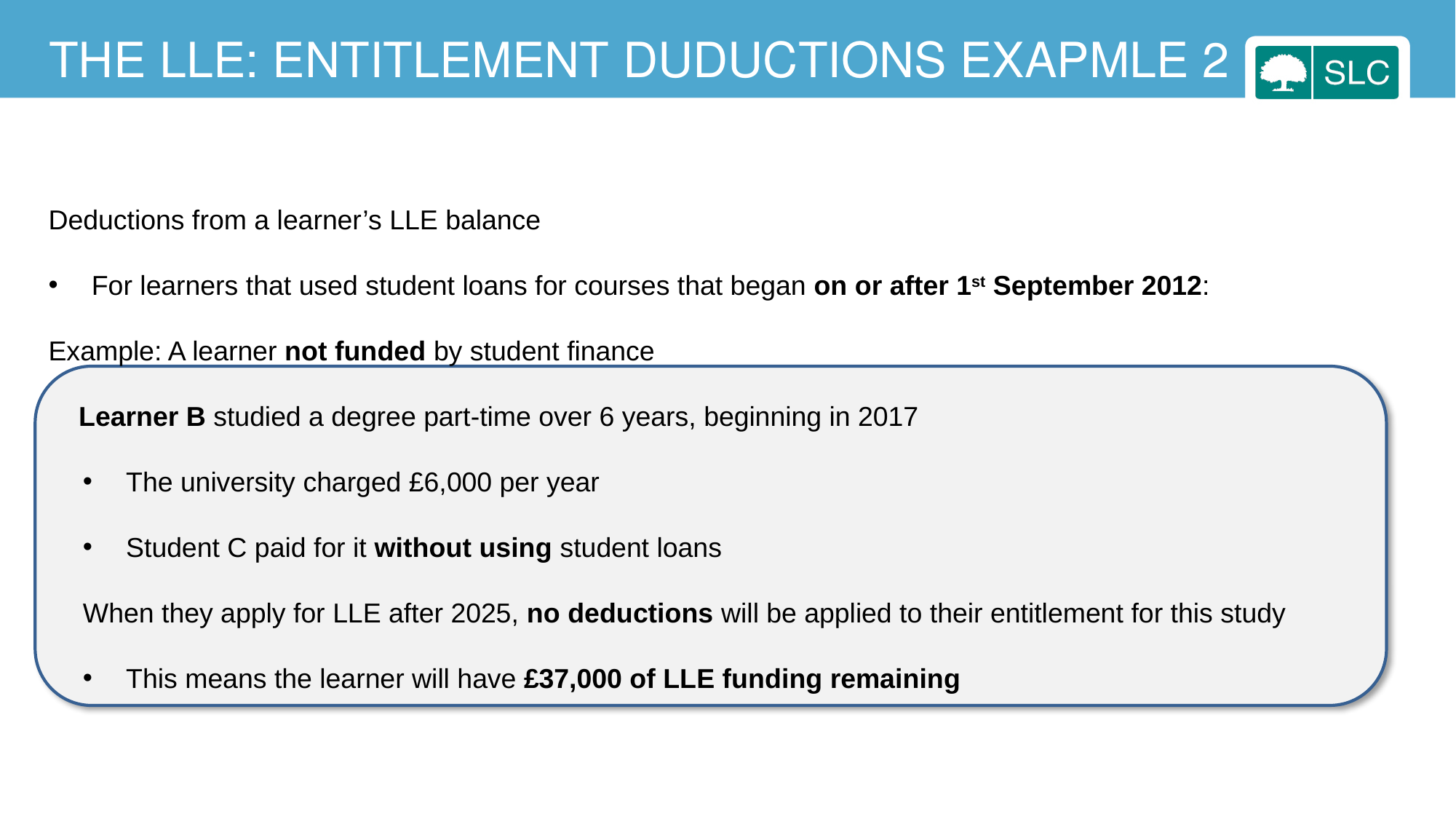

THE LLE: ENTITLEMENT DUDUCTIONS EXAPMLE 2
Deductions from a learner’s LLE balance

For learners that used student loans for courses that began on or after 1st September 2012:

Example: A learner not funded by student finance

Learner B studied a degree part-time over 6 years, beginning in 2017

The university charged £6,000 per year

Student C paid for it without using student loans

When they apply for LLE after 2025, no deductions will be applied to their entitlement for this study

This means the learner will have £37,000 of LLE funding remaining